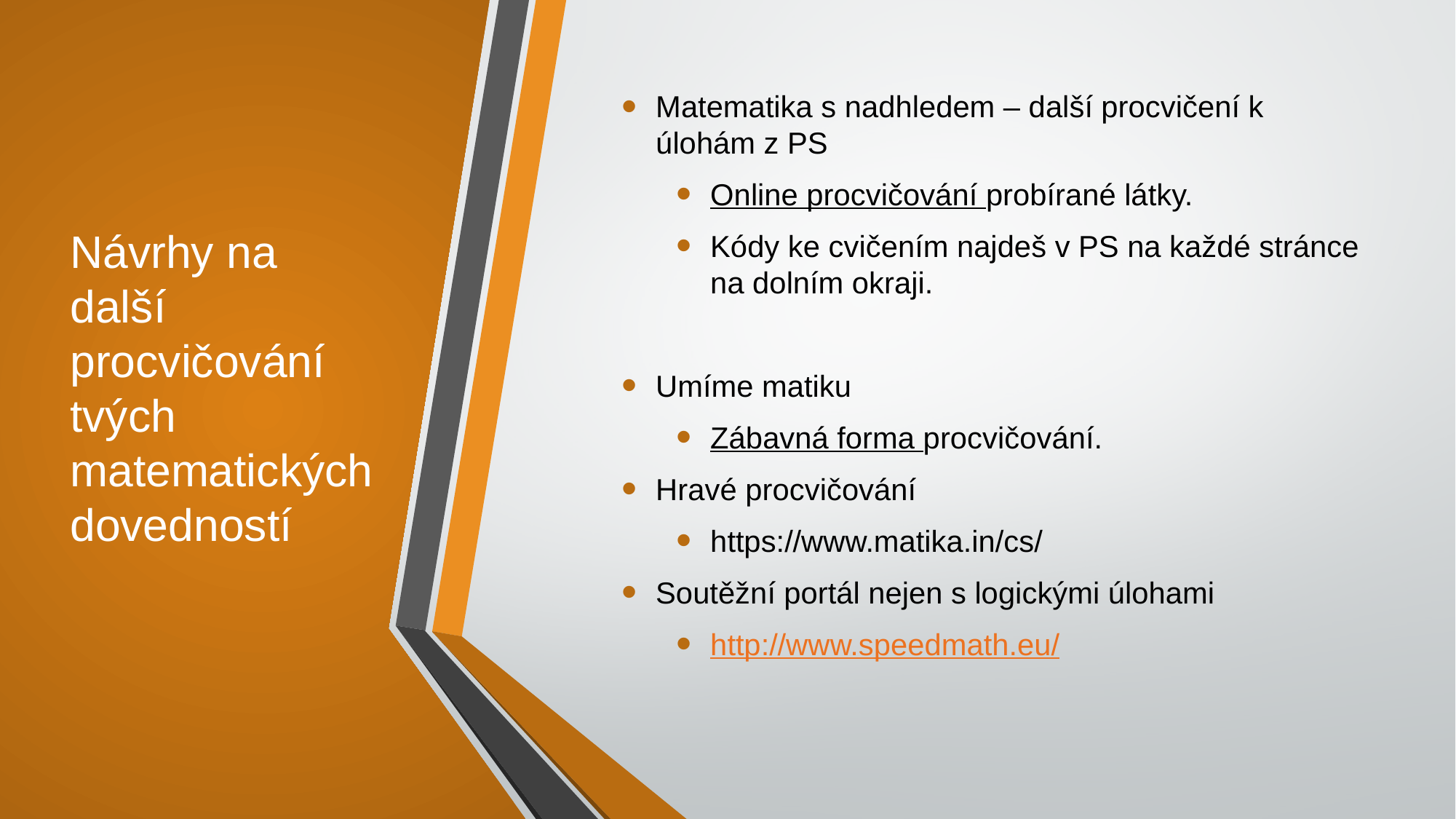

# Návrhy na další procvičování tvých matematických dovedností
Matematika s nadhledem – další procvičení k úlohám z PS
Online procvičování probírané látky.
Kódy ke cvičením najdeš v PS na každé stránce na dolním okraji.

Umíme matiku
Zábavná forma procvičování.
Hravé procvičování
https://www.matika.in/cs/
Soutěžní portál nejen s logickými úlohami
http://www.speedmath.eu/